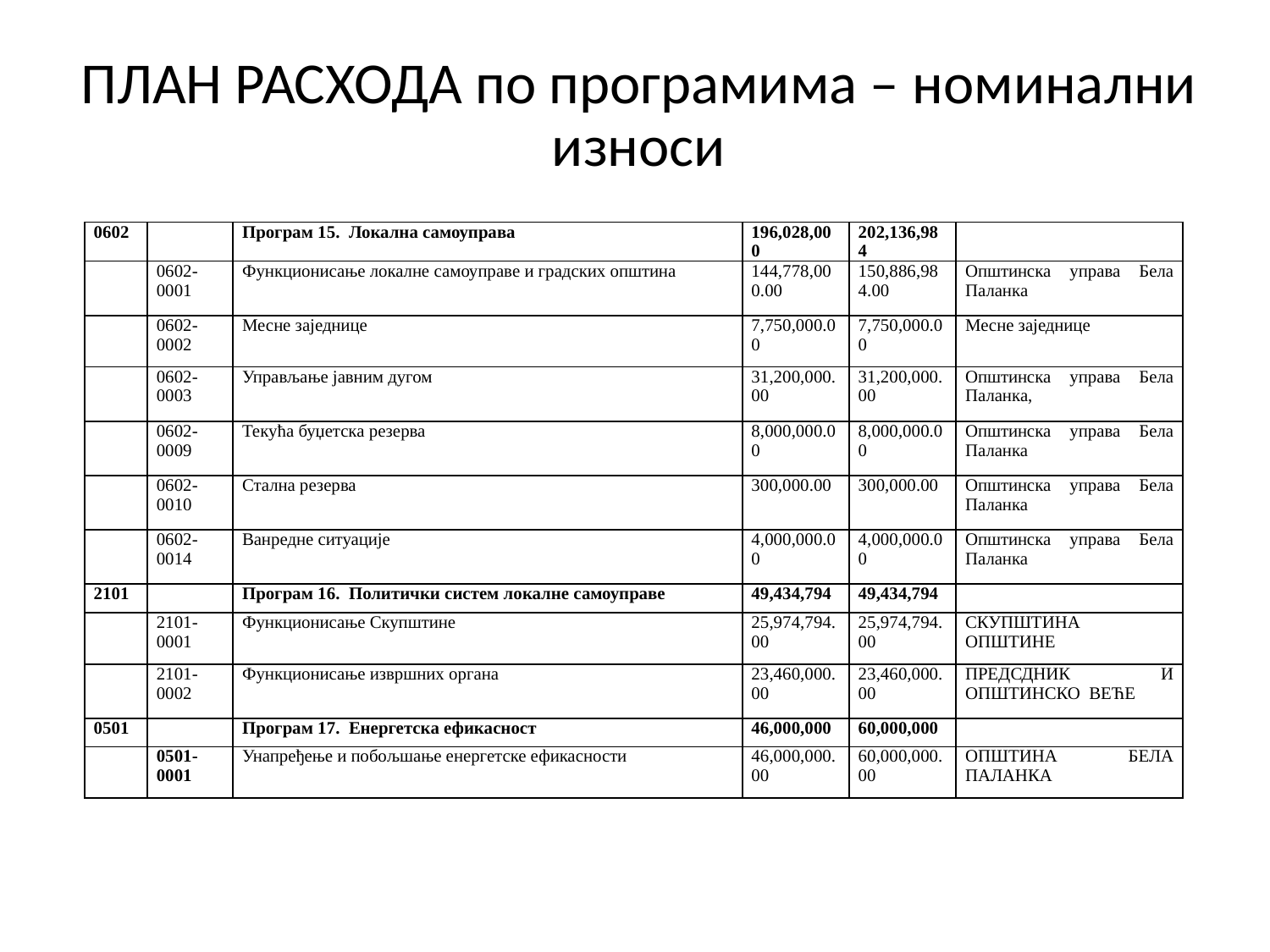

ПЛАН РАСХОДА по програмима – номинални износи
| 0602 |  | Програм 15. Локална самоуправа | 196,028,000 | 202,136,984 |  |
| --- | --- | --- | --- | --- | --- |
|  | 0602-0001 | Функционисање локалне самоуправе и градских општина | 144,778,000.00 | 150,886,984.00 | Општинска управа Бела Паланкa |
|  | 0602-0002 | Месне заједнице | 7,750,000.00 | 7,750,000.00 | Месне заједнице |
|  | 0602-0003 | Управљање јавним дугом | 31,200,000.00 | 31,200,000.00 | Општинска управа Бела Паланкa, |
|  | 0602-0009 | Текућа буџетска резерва | 8,000,000.00 | 8,000,000.00 | Општинска управа Бела Паланка |
|  | 0602-0010 | Стална резерва | 300,000.00 | 300,000.00 | Општинска управа Бела Паланка |
|  | 0602-0014 | Ванредне ситуације | 4,000,000.00 | 4,000,000.00 | Општинска управа Бела Паланка |
| 2101 |  | Програм 16. Политички систем локалне самоуправе | 49,434,794 | 49,434,794 |  |
|  | 2101-0001 | Функционисање Скупштине | 25,974,794.00 | 25,974,794.00 | СКУПШТИНА ОПШТИНЕ |
|  | 2101-0002 | Функционисање извршних органа | 23,460,000.00 | 23,460,000.00 | ПРЕДСДНИК И ОПШТИНСКО ВЕЋЕ |
| 0501 |  | Програм 17. Енергетска ефикасност | 46,000,000 | 60,000,000 |  |
|  | 0501-0001 | Унапређење и побољшање енергетске ефикасности | 46,000,000.00 | 60,000,000.00 | ОПШТИНА БЕЛА ПАЛАНКА |